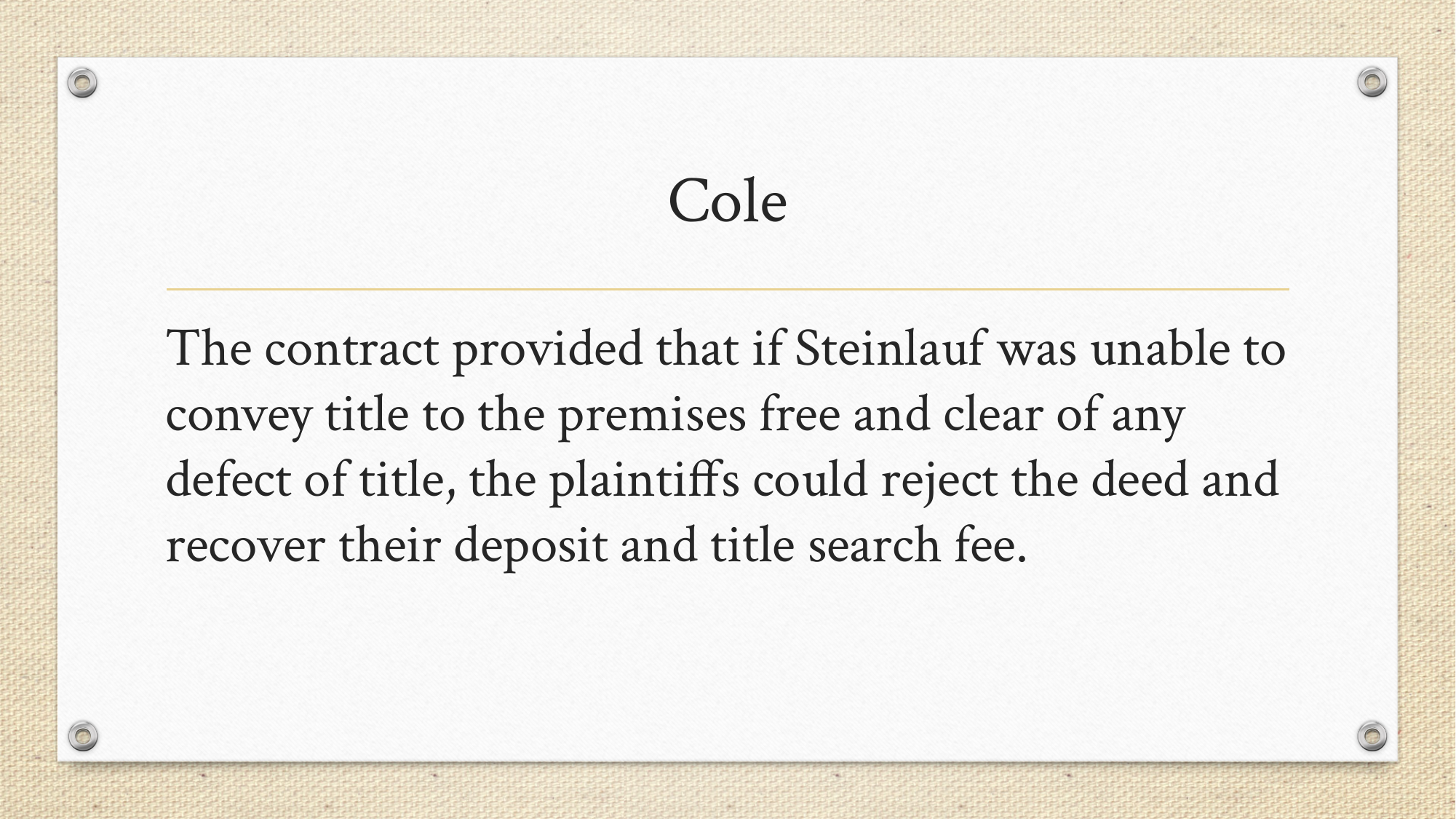

# Cole
The contract provided that if Steinlauf was unable to convey title to the premises free and clear of any defect of title, the plaintiffs could reject the deed and recover their deposit and title search fee.